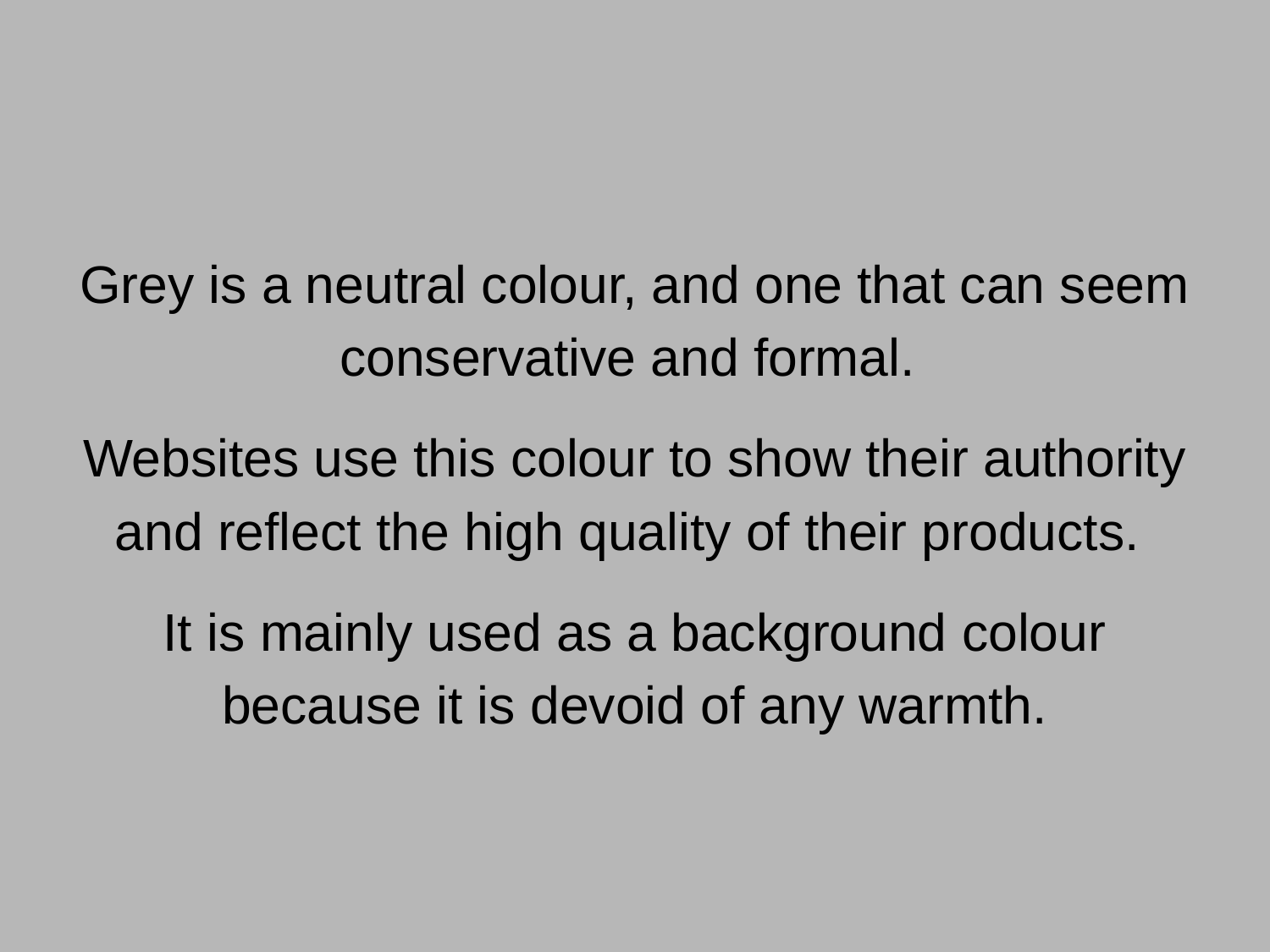

Grey is a neutral colour, and one that can seem conservative and formal.
Websites use this colour to show their authority and reflect the high quality of their products.
It is mainly used as a background colour because it is devoid of any warmth.